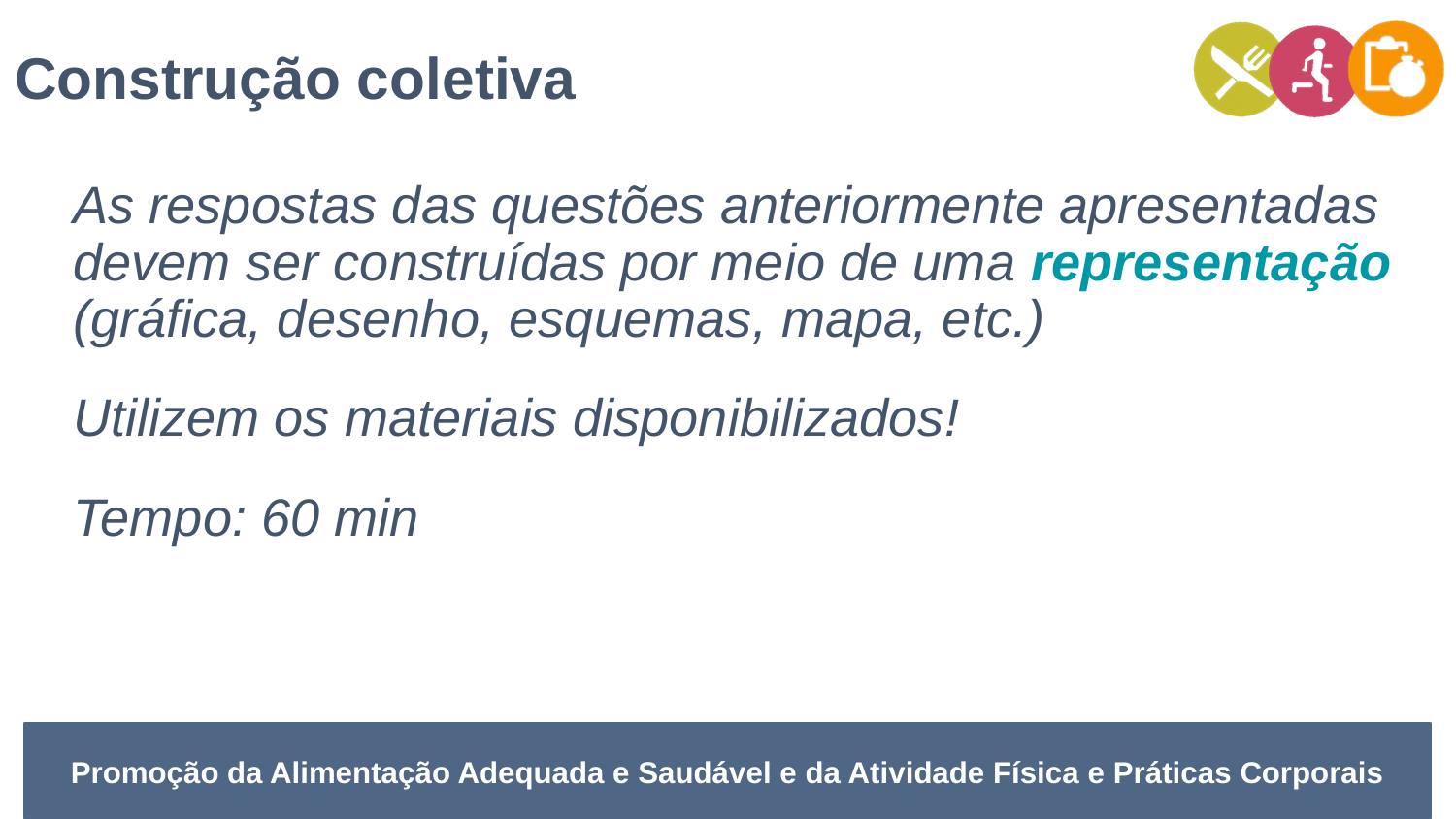

Construção coletiva

As respostas das questões anteriormente apresentadas devem ser construídas por meio de uma representação (gráfica, desenho, esquemas, mapa, etc.)
Utilizem os materiais disponibilizados!
Tempo: 60 min